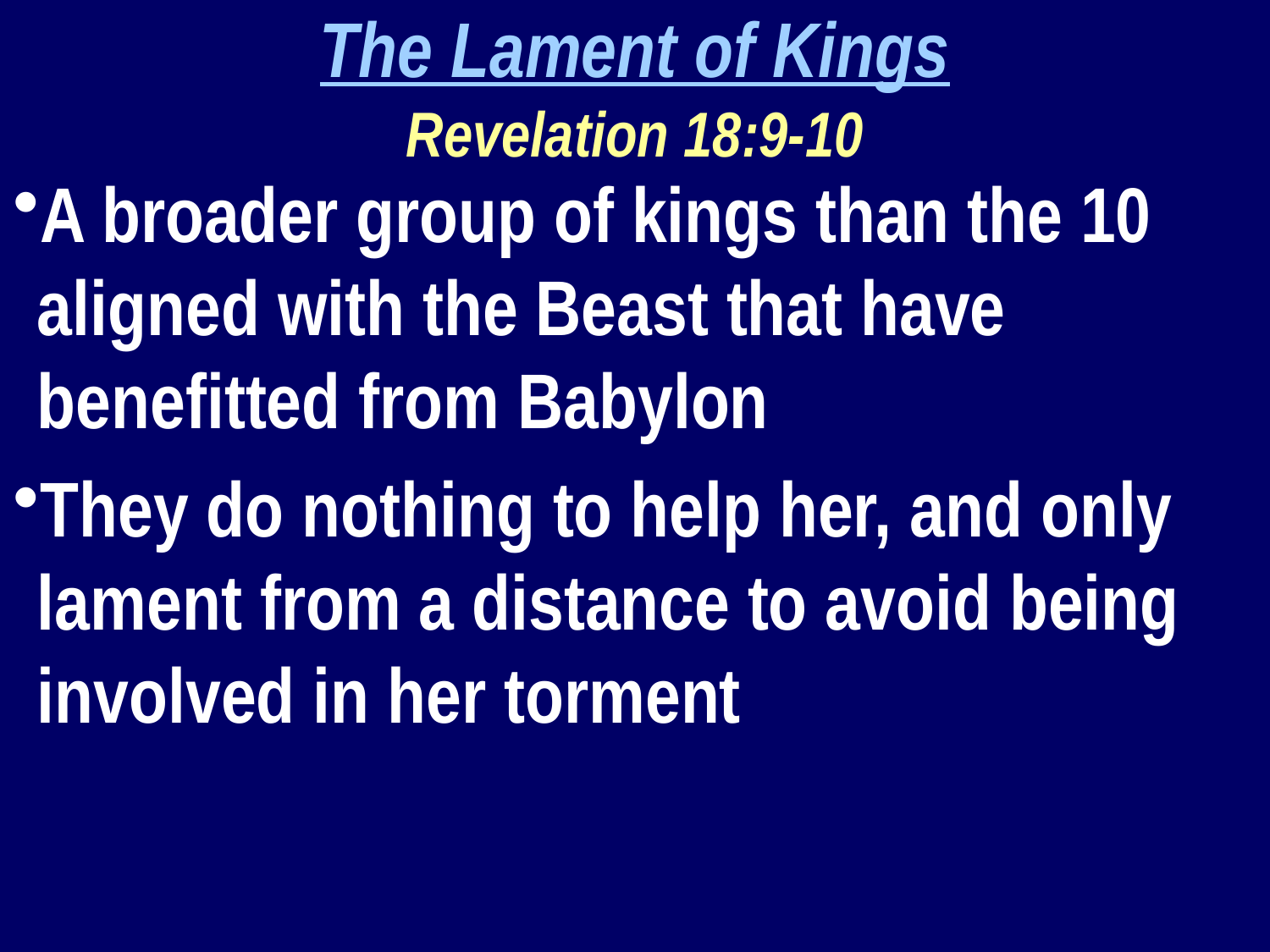

The Lament of Kings
Revelation 18:9-10
A broader group of kings than the 10 aligned with the Beast that have benefitted from Babylon
They do nothing to help her, and only lament from a distance to avoid being involved in her torment